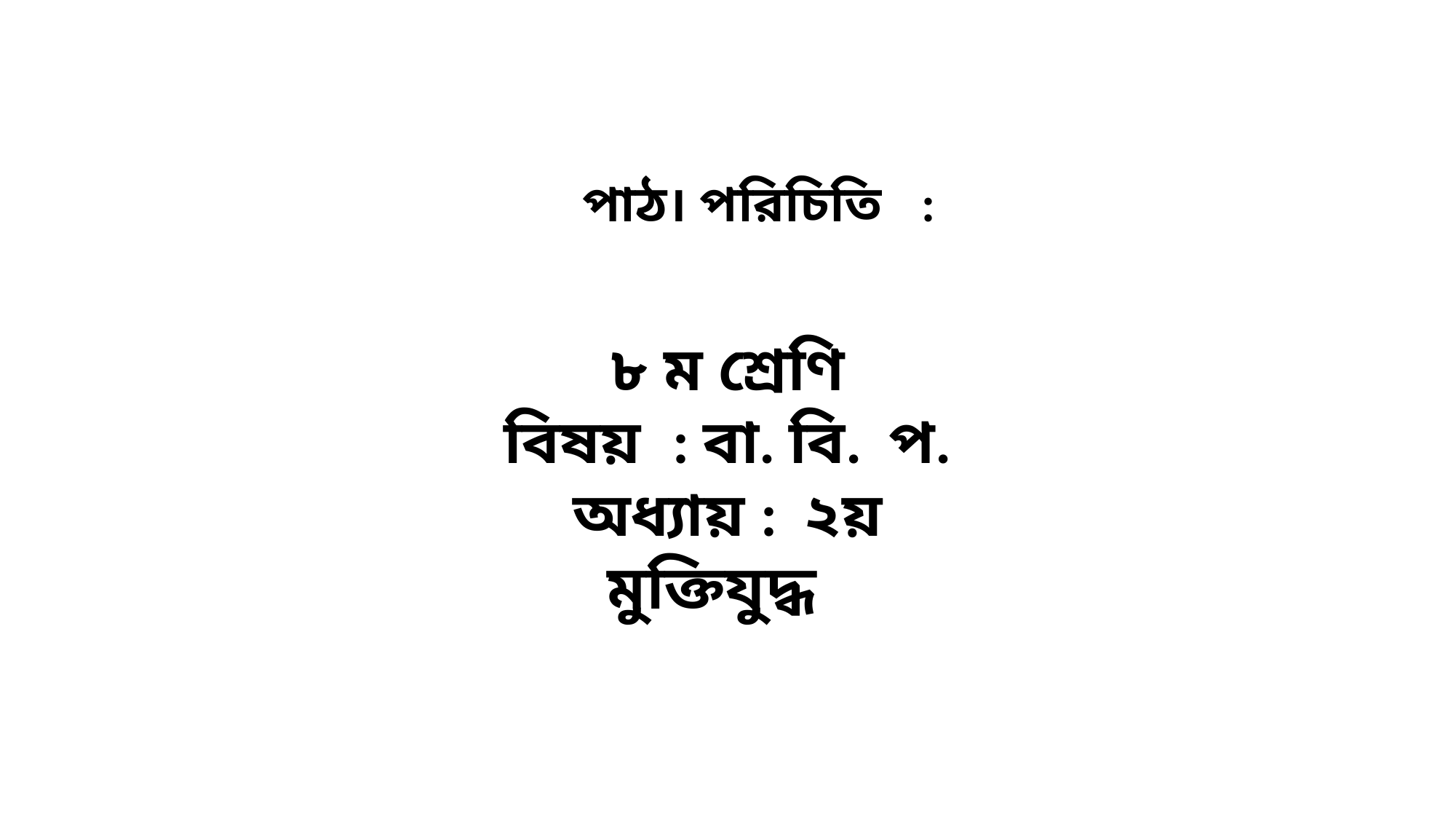

পাঠ। পরিচিতি   :
৮ ম শ্রেণি
বিষয়  : বা. বি.  প.
অধ্যায় :  ২য়
মুক্তিযুদ্ধ